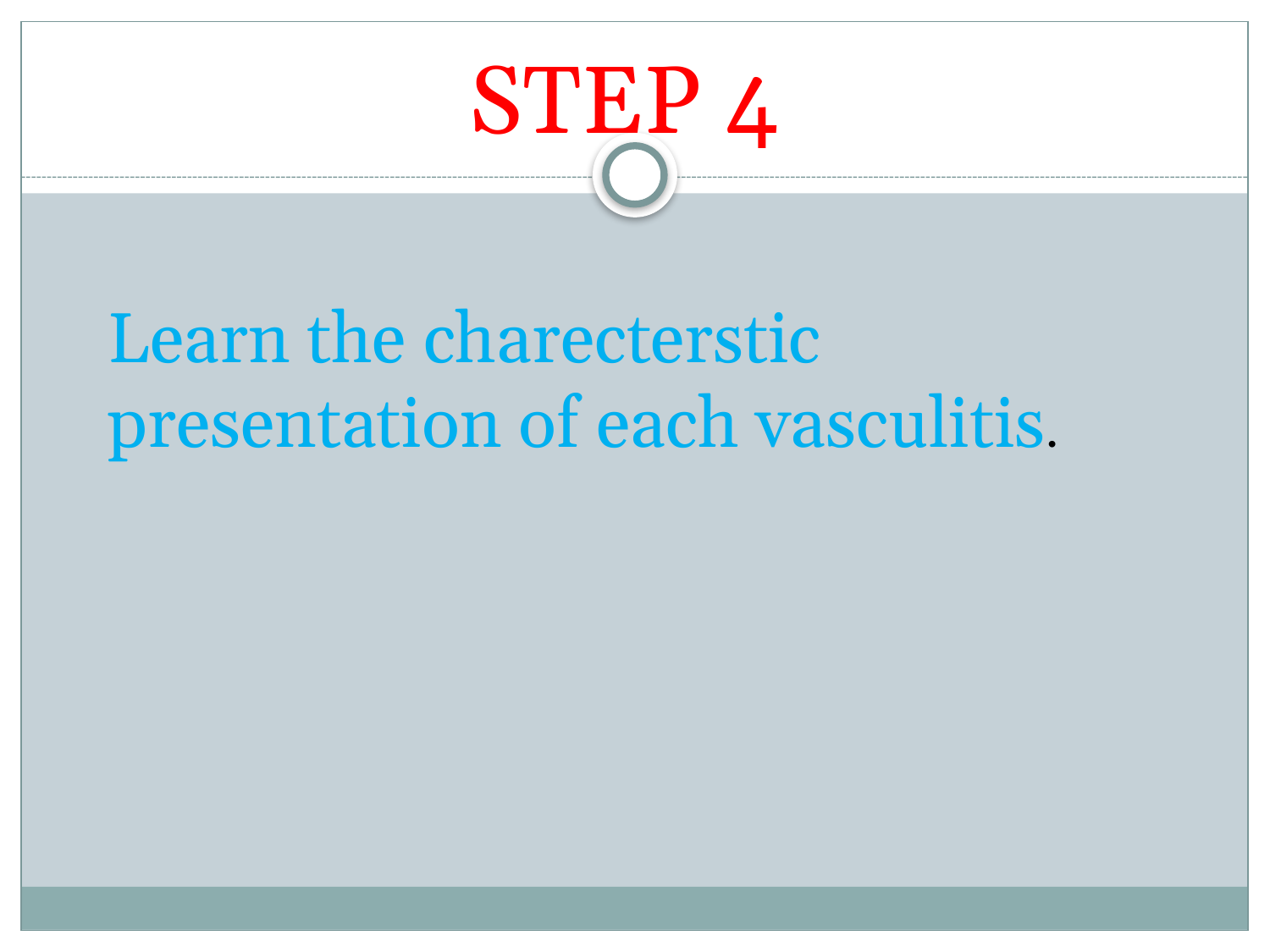

# STEP 4
Learn the charecterstic presentation of each vasculitis.